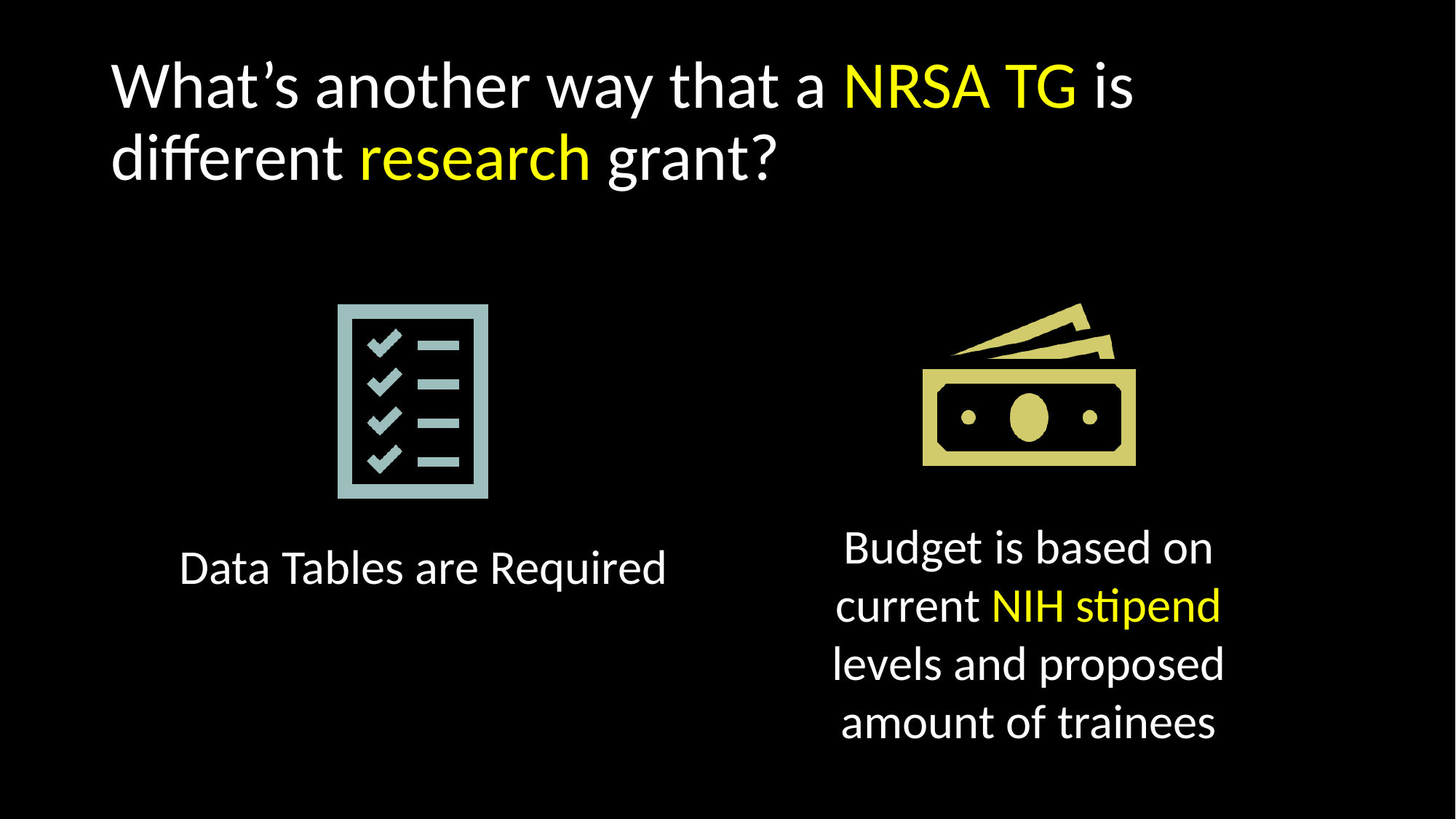

# What’s another way that a NRSA TG is different research grant?

Budget is based on current NIH stipend levels and proposed amount of trainees
Data Tables are Required